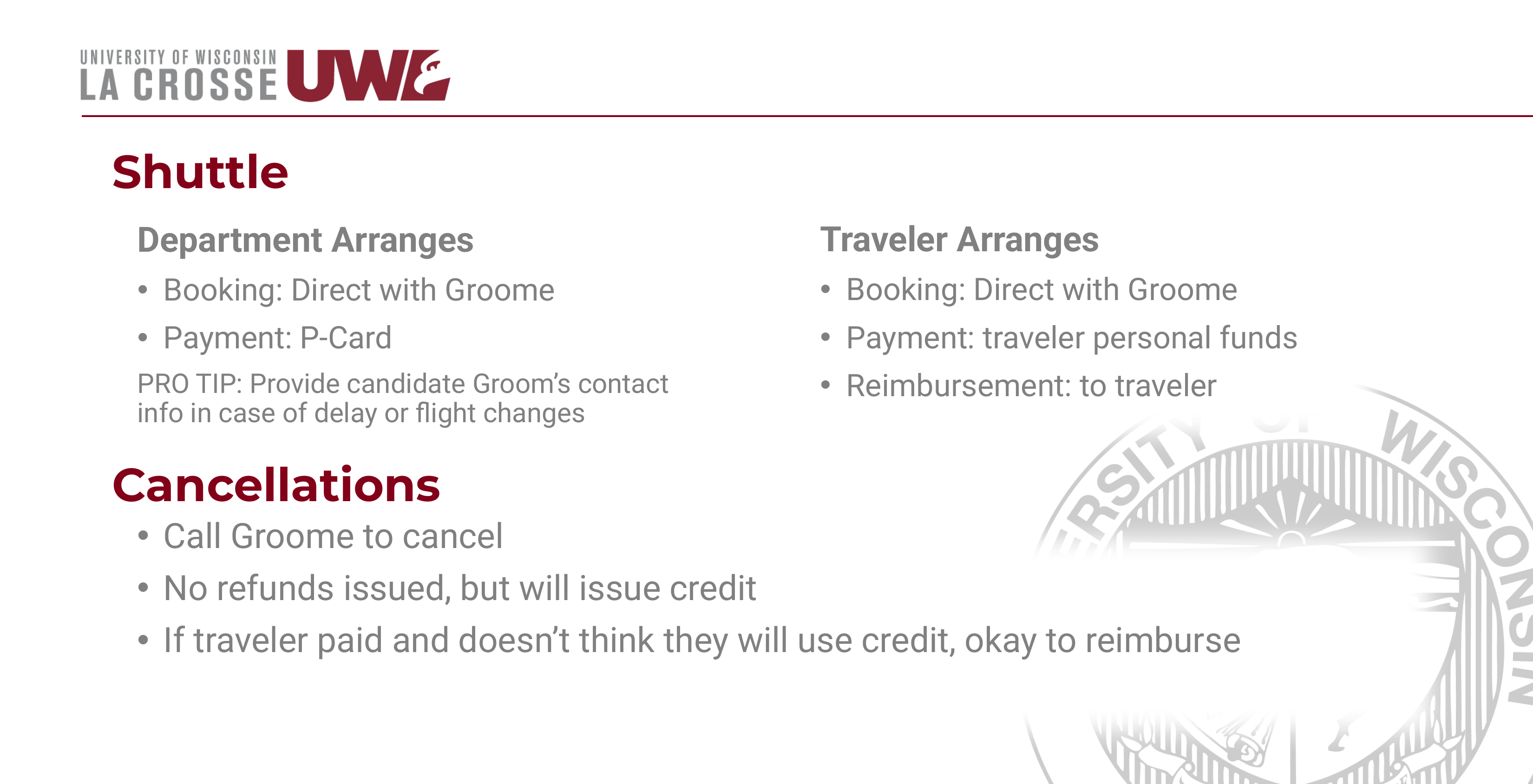

# Shuttle
Traveler Arranges
Booking: Direct with Groome
Payment: traveler personal funds
Reimbursement: to traveler
Department Arranges
Booking: Direct with Groome
Payment: P-Card
PRO TIP: Provide candidate Groom’s contact info in case of delay or flight changes
Cancellations
Call Groome to cancel
No refunds issued, but will issue credit
If traveler paid and doesn’t think they will use credit, okay to reimburse